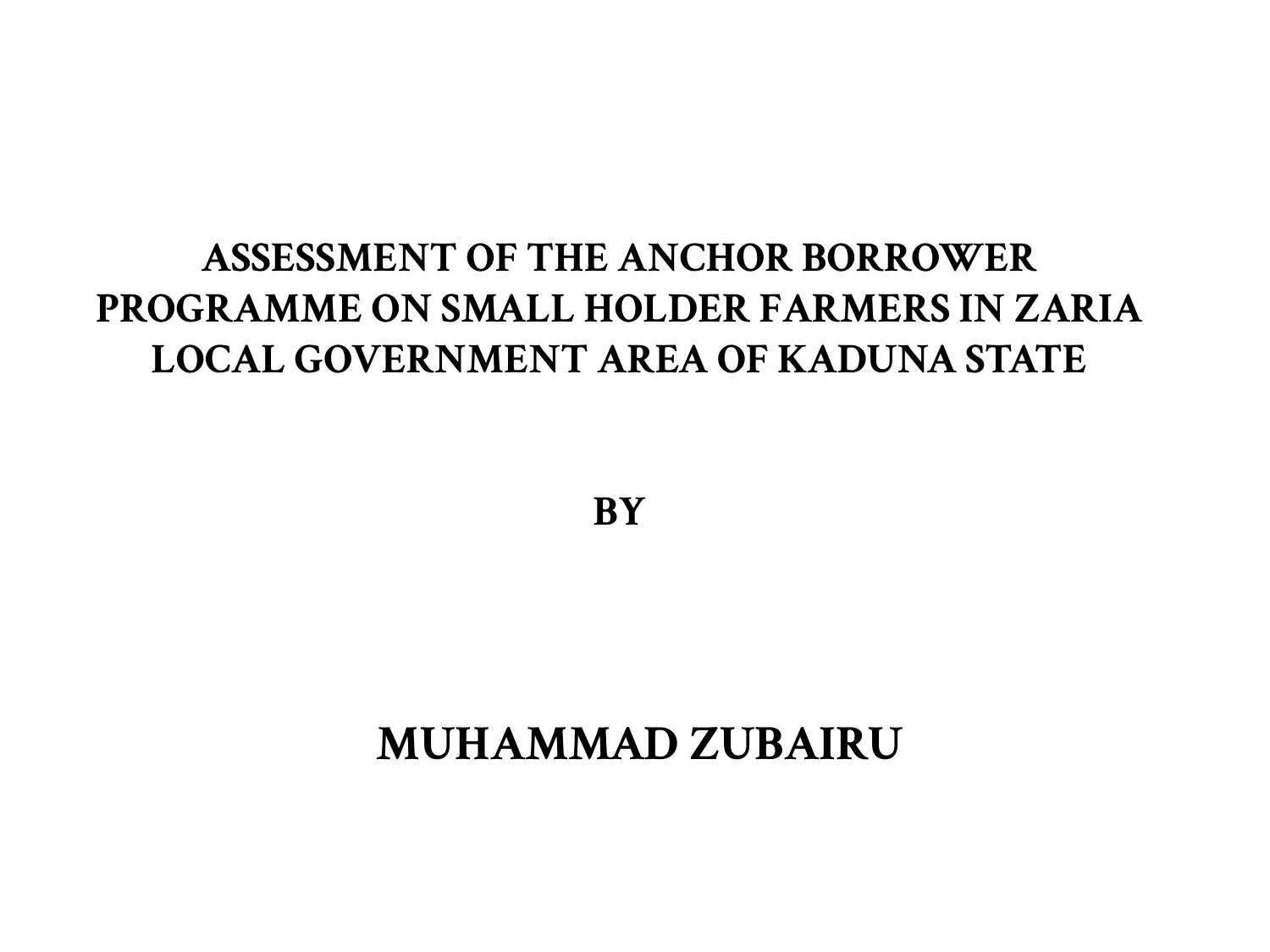

# ASSESSMENT OF THE ANCHOR BORROWER PROGRAMME ON SMALL HOLDER FARMERS IN ZARIA LOCAL GOVERNMENT AREA OF KADUNA STATE BY

MUHAMMAD ZUBAIRU